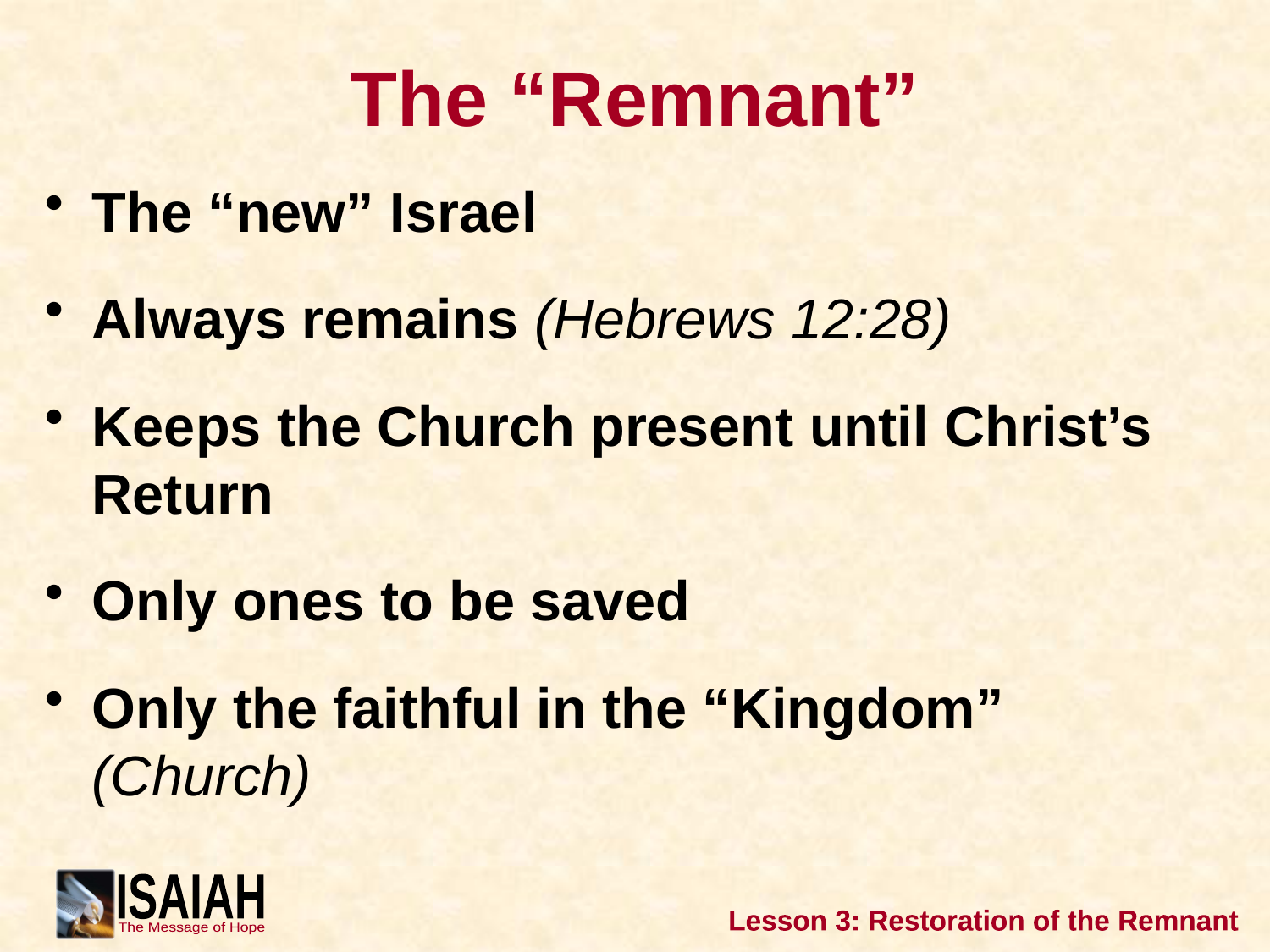

# The “Remnant”
The “new” Israel
Always remains (Hebrews 12:28)
Keeps the Church present until Christ’s Return
Only ones to be saved
Only the faithful in the “Kingdom” (Church)